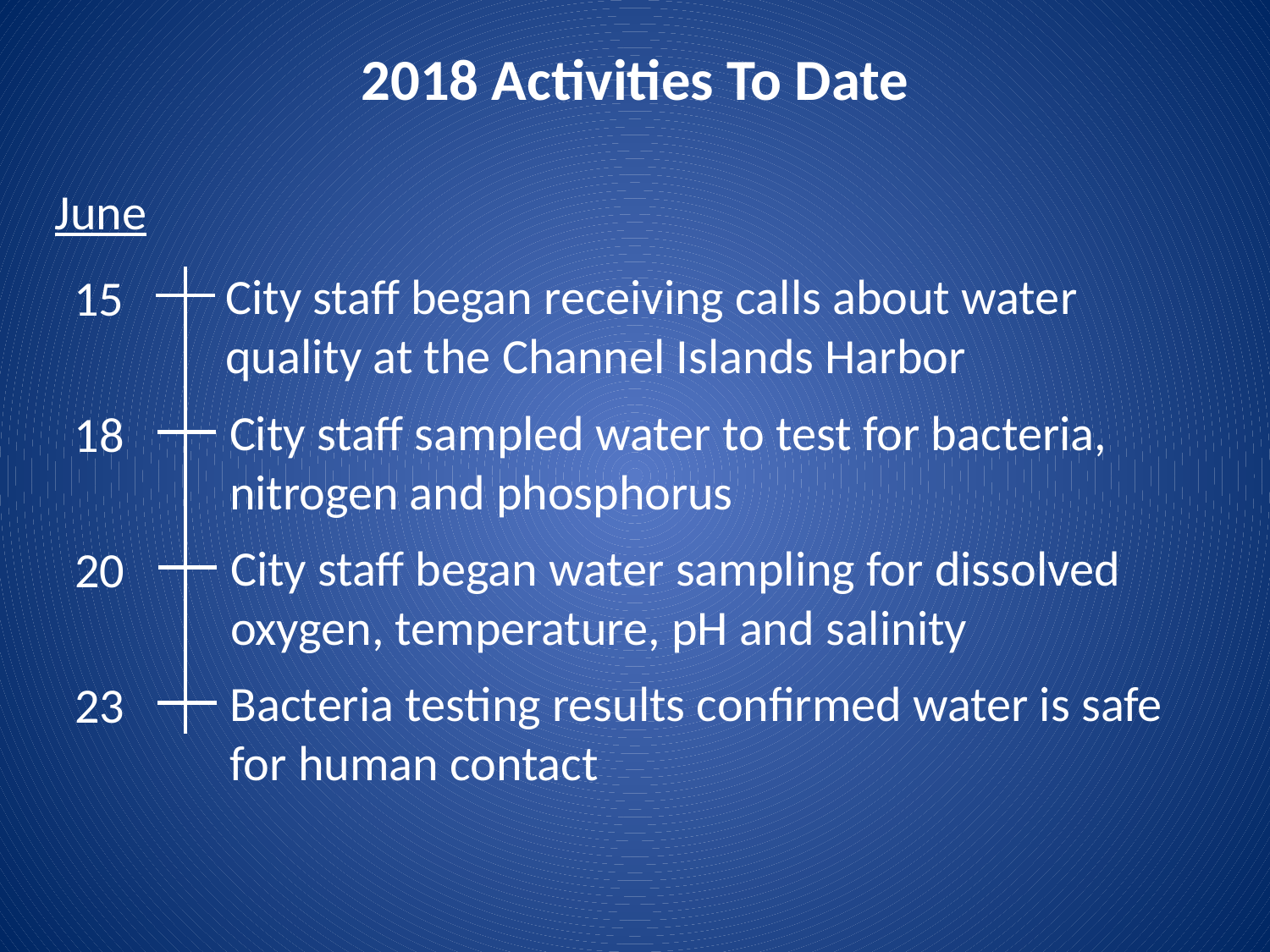

# 2018 Activities To Date
June
City staff began receiving calls about water quality at the Channel Islands Harbor
15
City staff sampled water to test for bacteria, nitrogen and phosphorus
18
City staff began water sampling for dissolved oxygen, temperature, pH and salinity
20
Bacteria testing results confirmed water is safe for human contact
23